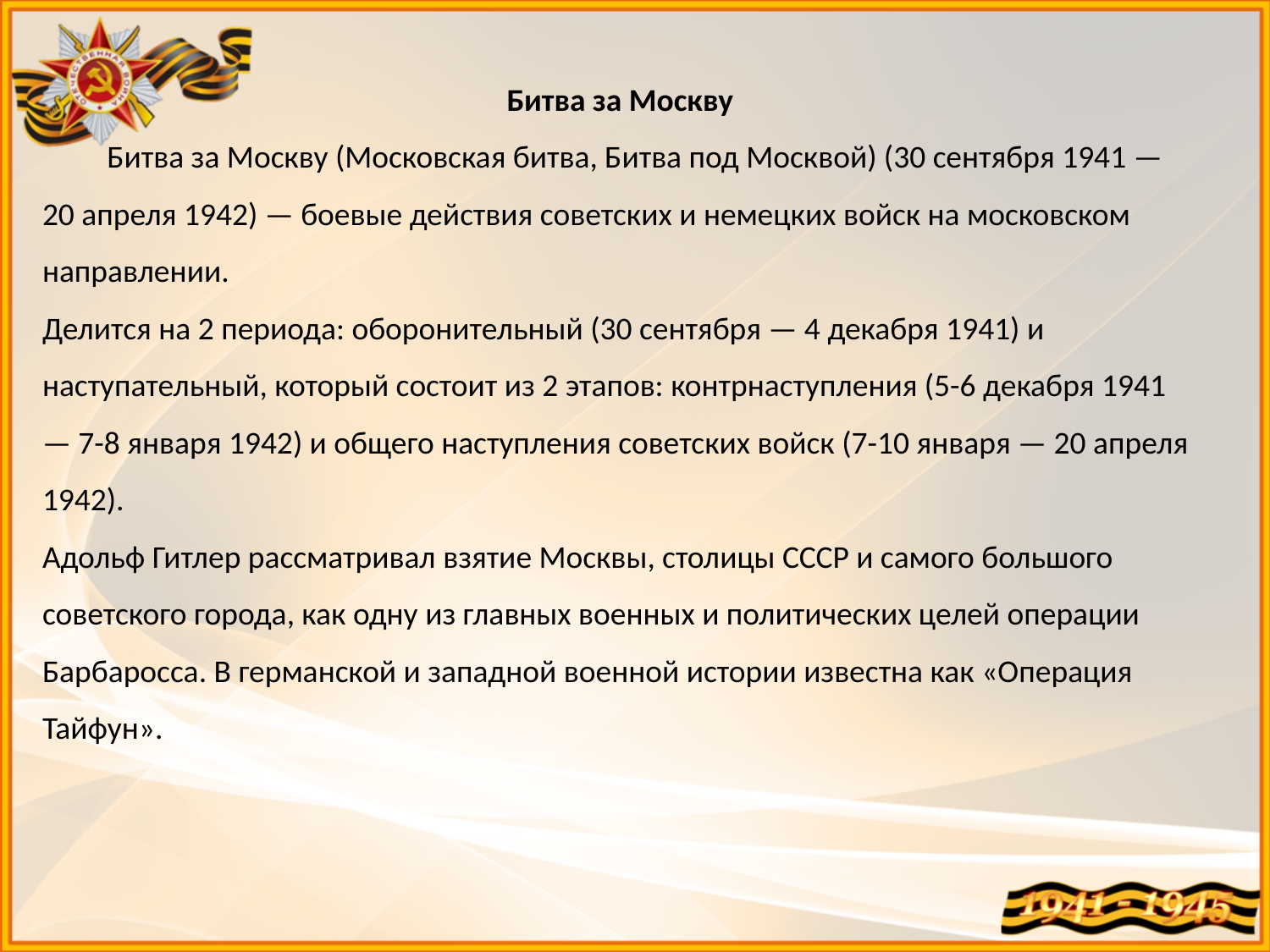

Битва за Москву
         Битва за Москву (Московская битва, Битва под Москвой) (30 сентября 1941 — 20 апреля 1942) — боевые действия советских и немецких войск на московском направлении.
Делится на 2 периода: оборонительный (30 сентября — 4 декабря 1941) и наступательный, который состоит из 2 этапов: контрнаступления (5-6 декабря 1941 — 7-8 января 1942) и общего наступления советских войск (7-10 января — 20 апреля 1942).
Адольф Гитлер рассматривал взятие Москвы, столицы СССР и самого большого советского города, как одну из главных военных и политических целей операции Барбаросса. В германской и западной военной истории известна как «Операция Тайфун».